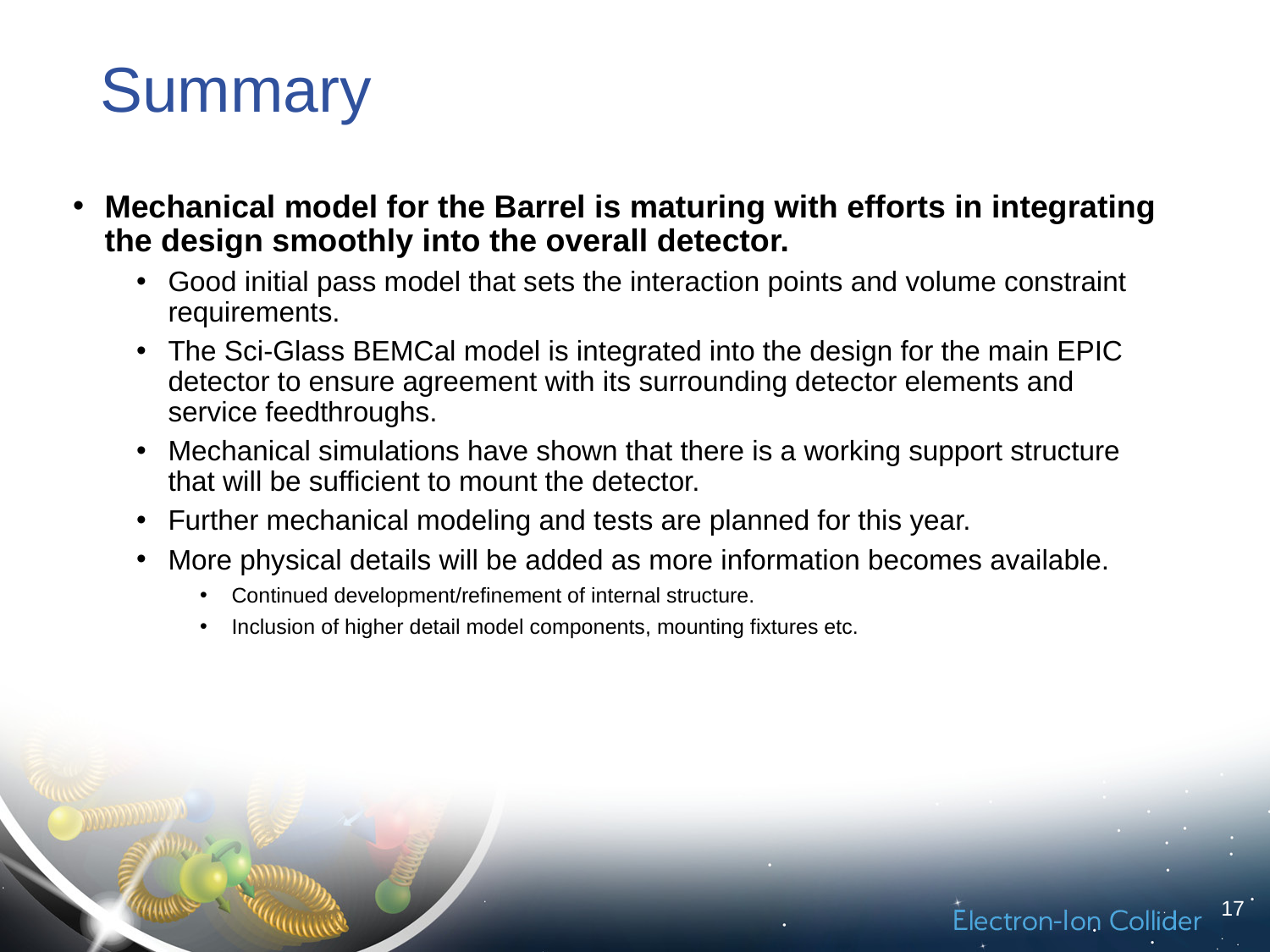

# Summary
Mechanical model for the Barrel is maturing with efforts in integrating the design smoothly into the overall detector.
Good initial pass model that sets the interaction points and volume constraint requirements.
The Sci-Glass BEMCal model is integrated into the design for the main EPIC detector to ensure agreement with its surrounding detector elements and service feedthroughs.
Mechanical simulations have shown that there is a working support structure that will be sufficient to mount the detector.
Further mechanical modeling and tests are planned for this year.
More physical details will be added as more information becomes available.
Continued development/refinement of internal structure.
Inclusion of higher detail model components, mounting fixtures etc.

17